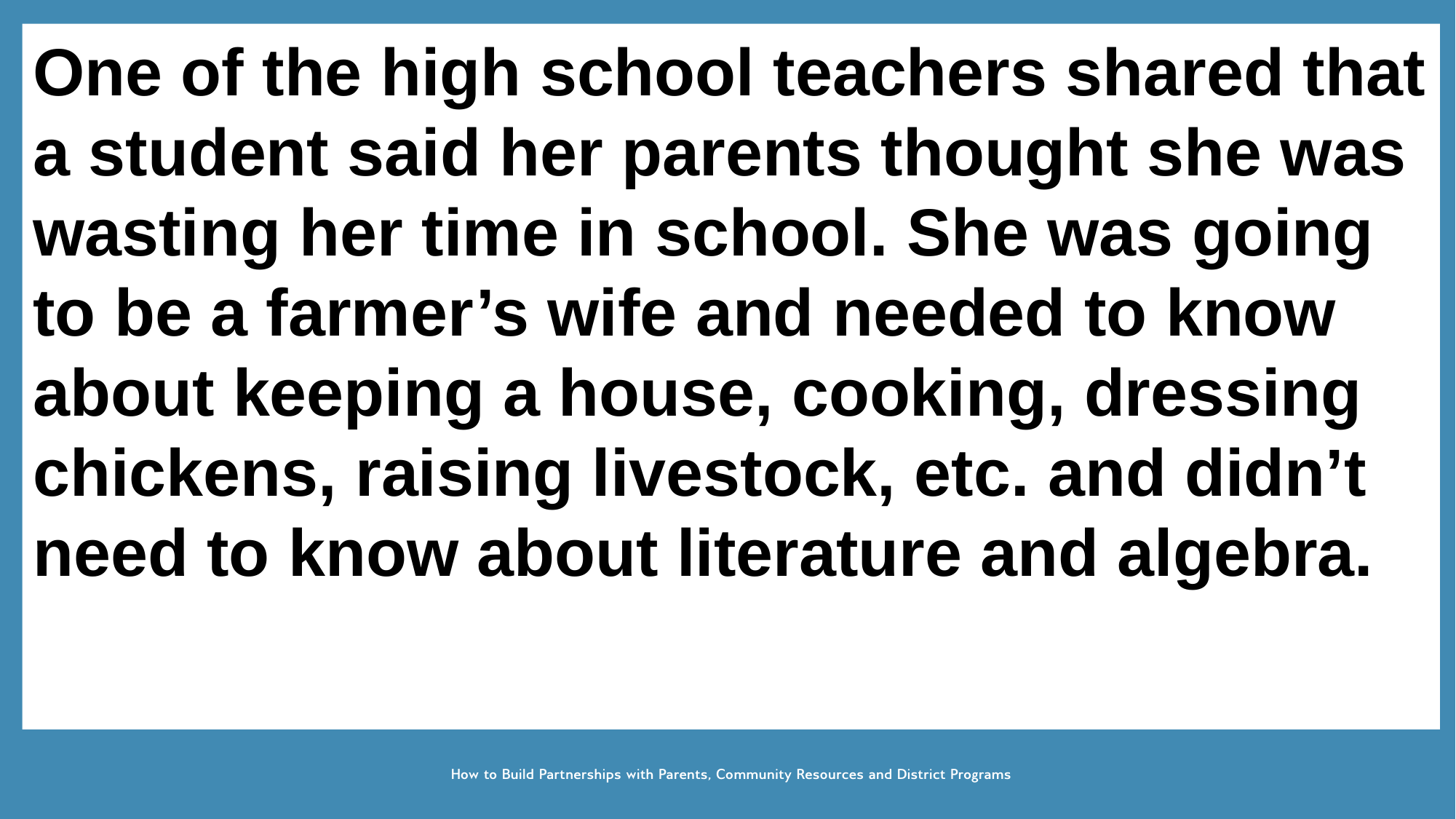

One of the high school teachers shared that a student said her parents thought she was wasting her time in school. She was going to be a farmer’s wife and needed to know about keeping a house, cooking, dressing chickens, raising livestock, etc. and didn’t need to know about literature and algebra.

How to Build Partnerships with Parents, Community Resources and District Programs